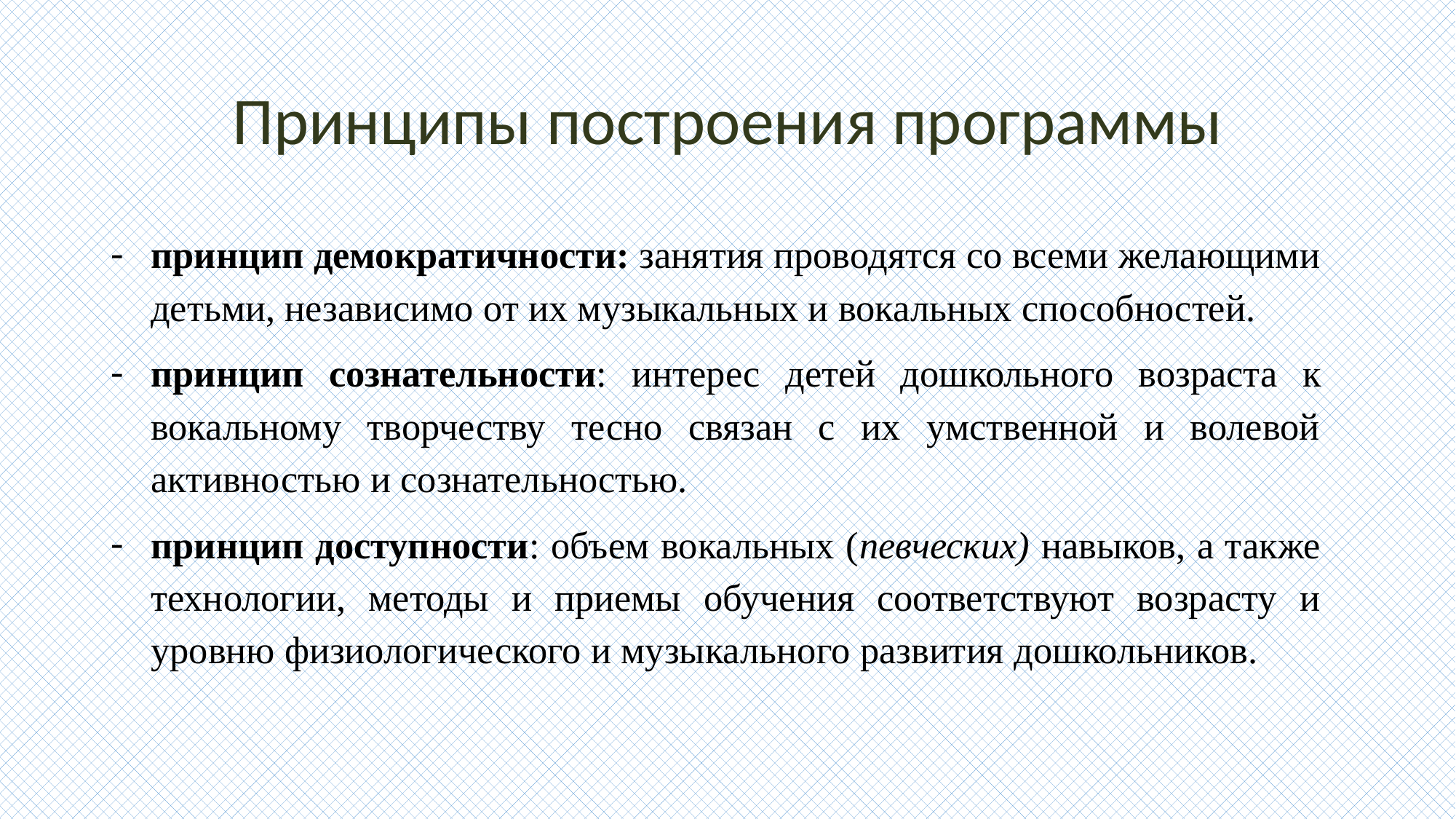

# Принципы построения программы
принцип демократичности: занятия проводятся со всеми желающими детьми, независимо от их музыкальных и вокальных способностей.
принцип сознательности: интерес детей дошкольного возраста к вокальному творчеству тесно связан с их умственной и волевой активностью и сознательностью.
принцип доступности: объем вокальных (певческих) навыков, а также технологии, методы и приемы обучения соответствуют возрасту и уровню физиологического и музыкального развития дошкольников.